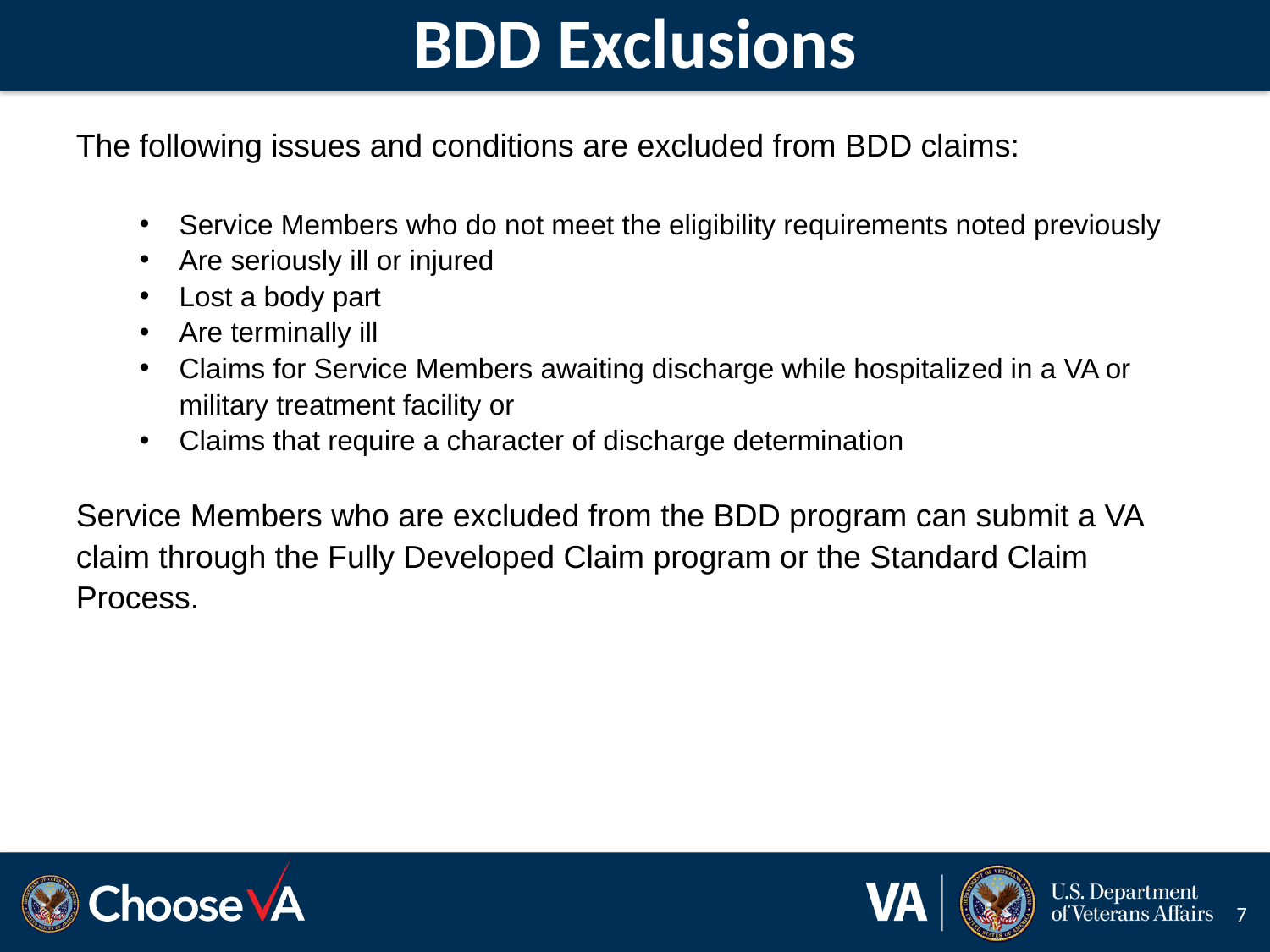

# BDD Exclusions
The following issues and conditions are excluded from BDD claims:

Service Members who do not meet the eligibility requirements noted previously
Are seriously ill or injured
Lost a body part
Are terminally ill
Claims for Service Members awaiting discharge while hospitalized in a VA or military treatment facility or
Claims that require a character of discharge determination

Service Members who are excluded from the BDD program can submit a VA claim through the Fully Developed Claim program or the Standard Claim Process.

7